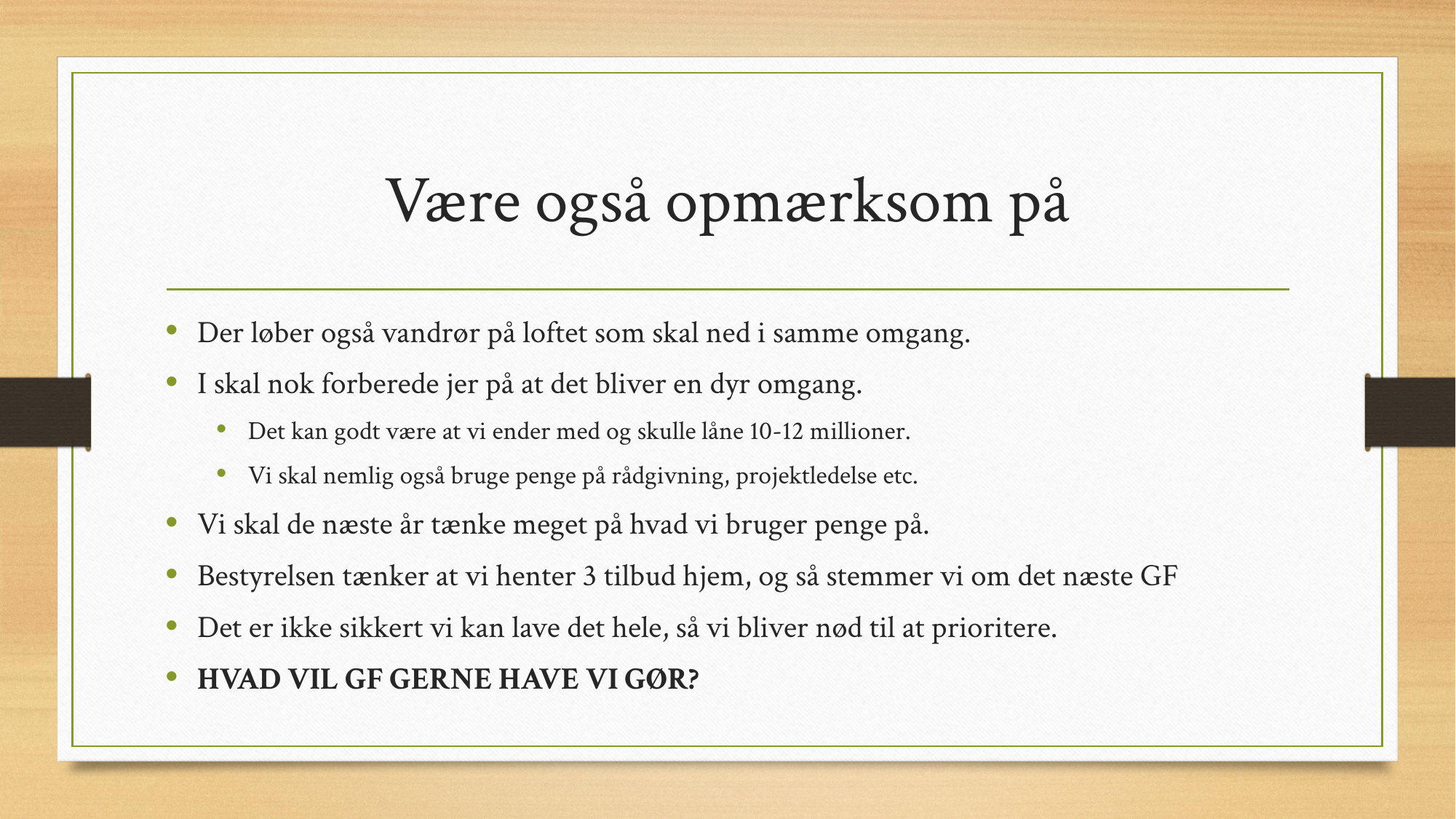

# Være også opmærksom på
Der løber også vandrør på loftet som skal ned i samme omgang.
I skal nok forberede jer på at det bliver en dyr omgang.
Det kan godt være at vi ender med og skulle låne 10-12 millioner.
Vi skal nemlig også bruge penge på rådgivning, projektledelse etc.
Vi skal de næste år tænke meget på hvad vi bruger penge på.
Bestyrelsen tænker at vi henter 3 tilbud hjem, og så stemmer vi om det næste GF
Det er ikke sikkert vi kan lave det hele, så vi bliver nød til at prioritere.
HVAD VIL GF GERNE HAVE VI GØR?